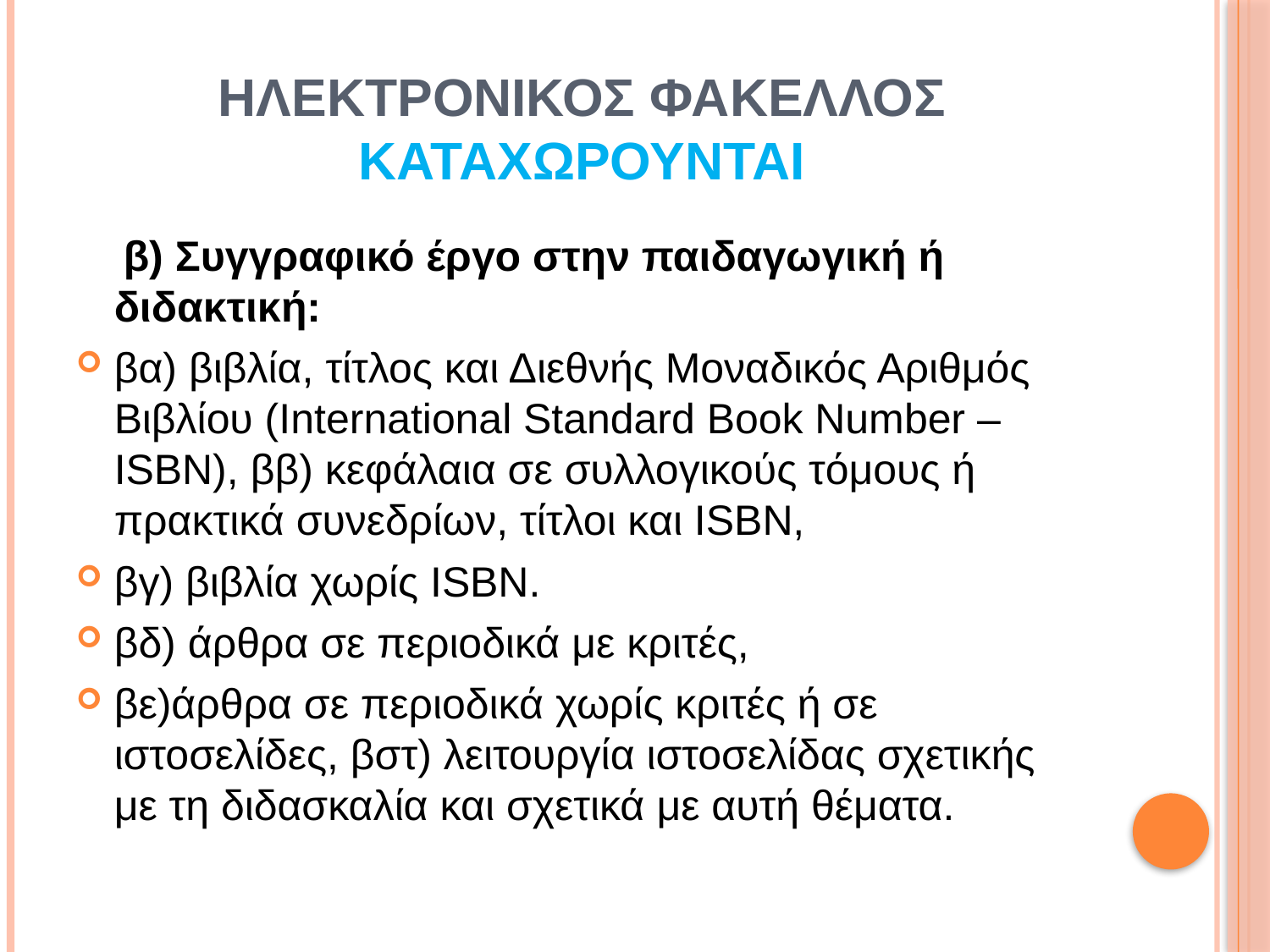

# ΗΛΕΚΤΡΟΝΙΚΟΣ ΦΑΚΕΛΛΟΣ ΚΑΤΑΧΩΡΟΥΝΤΑΙ
    β) Συγγραφικό έργο στην παιδαγωγική ή διδακτική:
βα) βιβλία, τίτλος και Διεθνής Μοναδικός Αριθμός Βιβλίου (International Standard Book Number – ISBN), ββ) κεφάλαια σε συλλογικούς τόμους ή πρακτικά συνεδρίων, τίτλοι και ISBN,
βγ) βιβλία χωρίς ISBN.
βδ) άρθρα σε περιοδικά με κριτές,
βε)άρθρα σε περιοδικά χωρίς κριτές ή σε ιστοσελίδες, βστ) λειτουργία ιστοσελίδας σχετικής με τη διδασκαλία και σχετικά με αυτή θέματα.